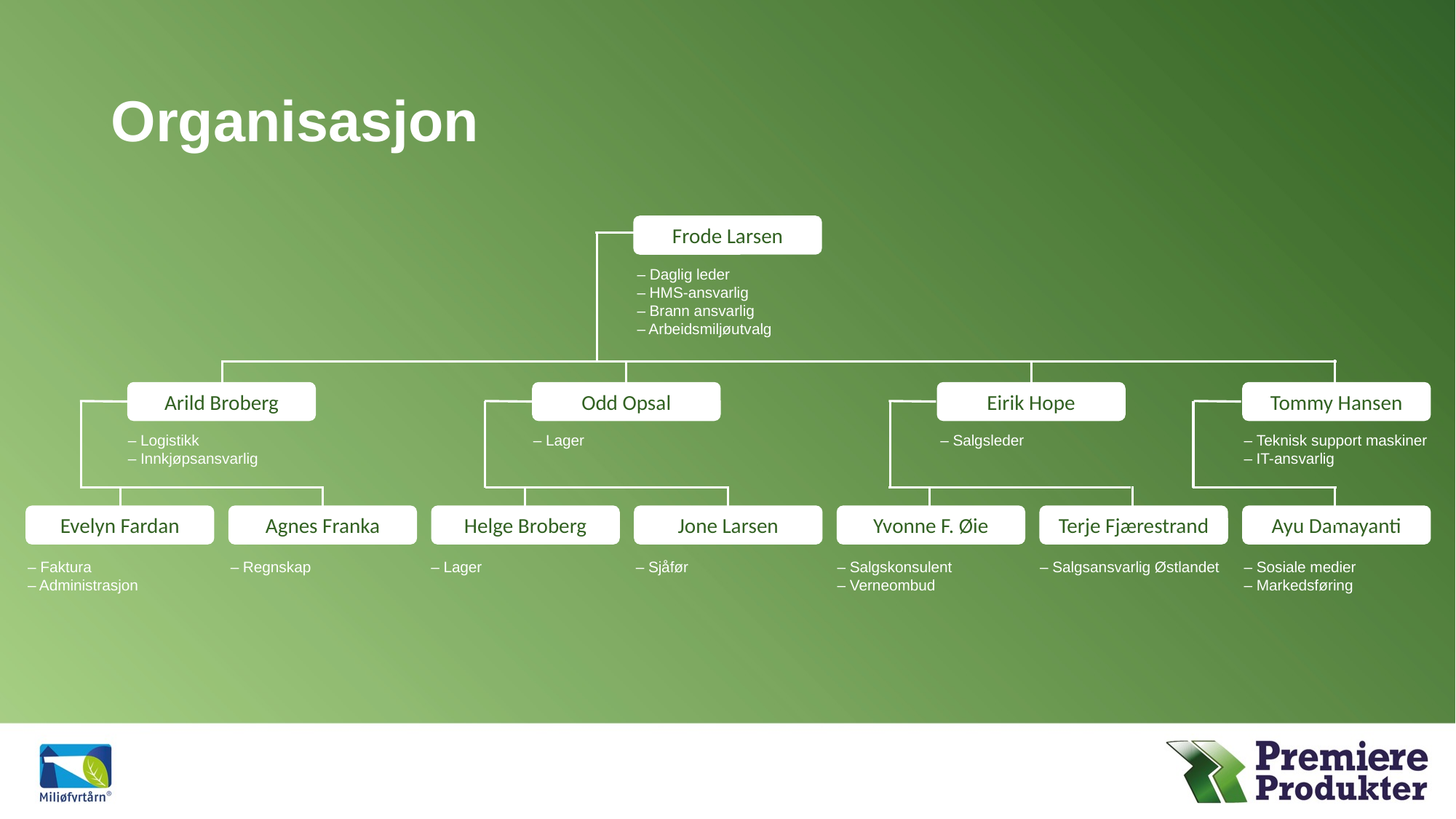

# Organisasjon
Frode Larsen
– Daglig leder
– HMS-ansvarlig
– Brann ansvarlig
– Arbeidsmiljøutvalg
Eirik Hope
Arild Broberg
Odd Opsal
– Logistikk
– Innkjøpsansvarlig
– Lager
– Salgsleder
– Teknisk support maskiner
– IT-ansvarlig
Evelyn Fardan
Agnes Franka
Helge Broberg
Jone Larsen
Yvonne F. Øie
Terje Fjærestrand
– Faktura
– Administrasjon
– Regnskap
– Lager
– Sjåfør
– Salgskonsulent
– Verneombud
– Salgsansvarlig Østlandet
– Sosiale medier
– Markedsføring
Tommy Hansen
Ayu Damayanti